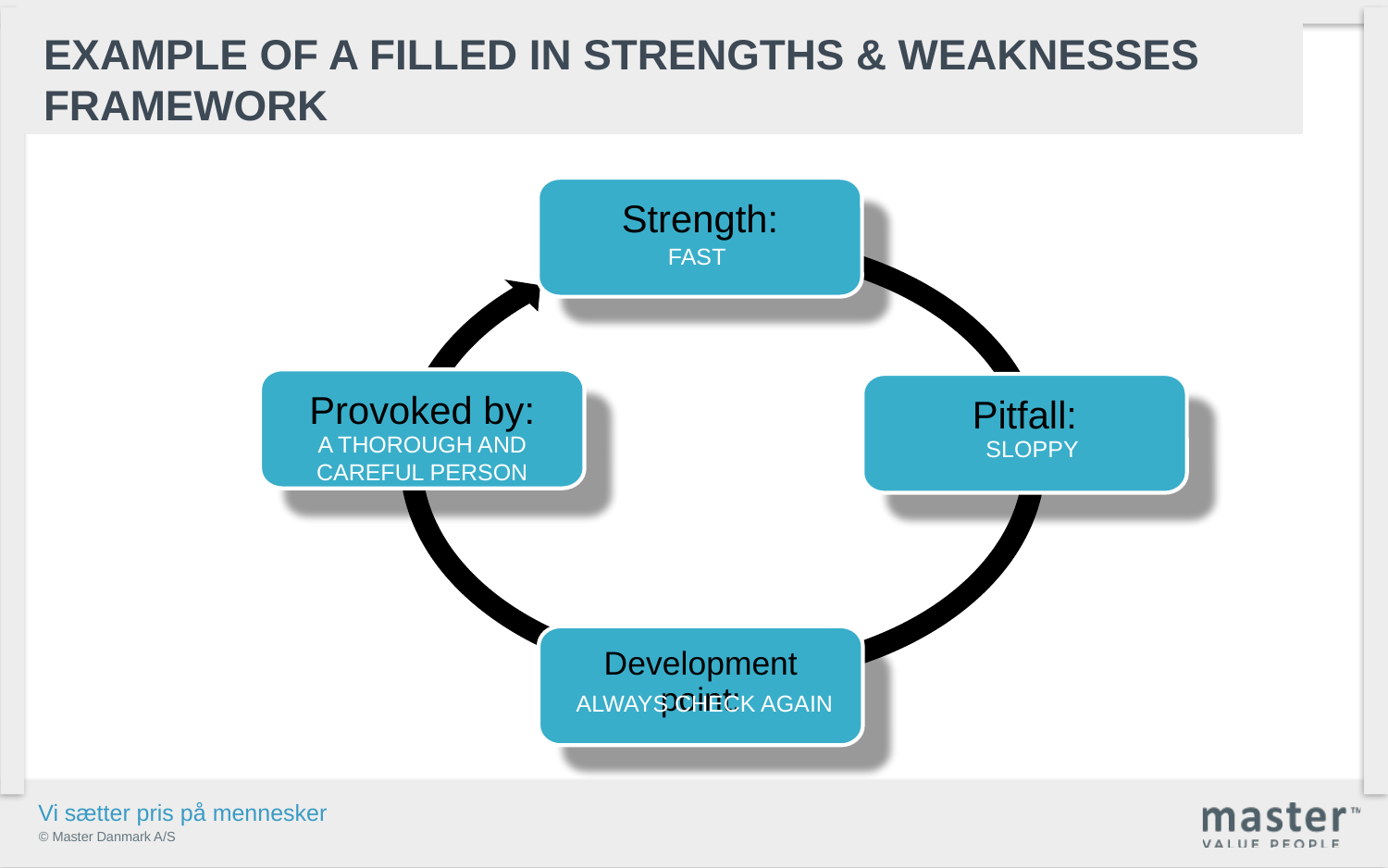

Example of a filled in strengths & Weaknesses framework

Strength:

FAST
Provoked by:
Pitfall:
A THOROUGH AND CAREFUL PERSON
SLOPPY
Development point:
ALWAYS CHECK AGAIN